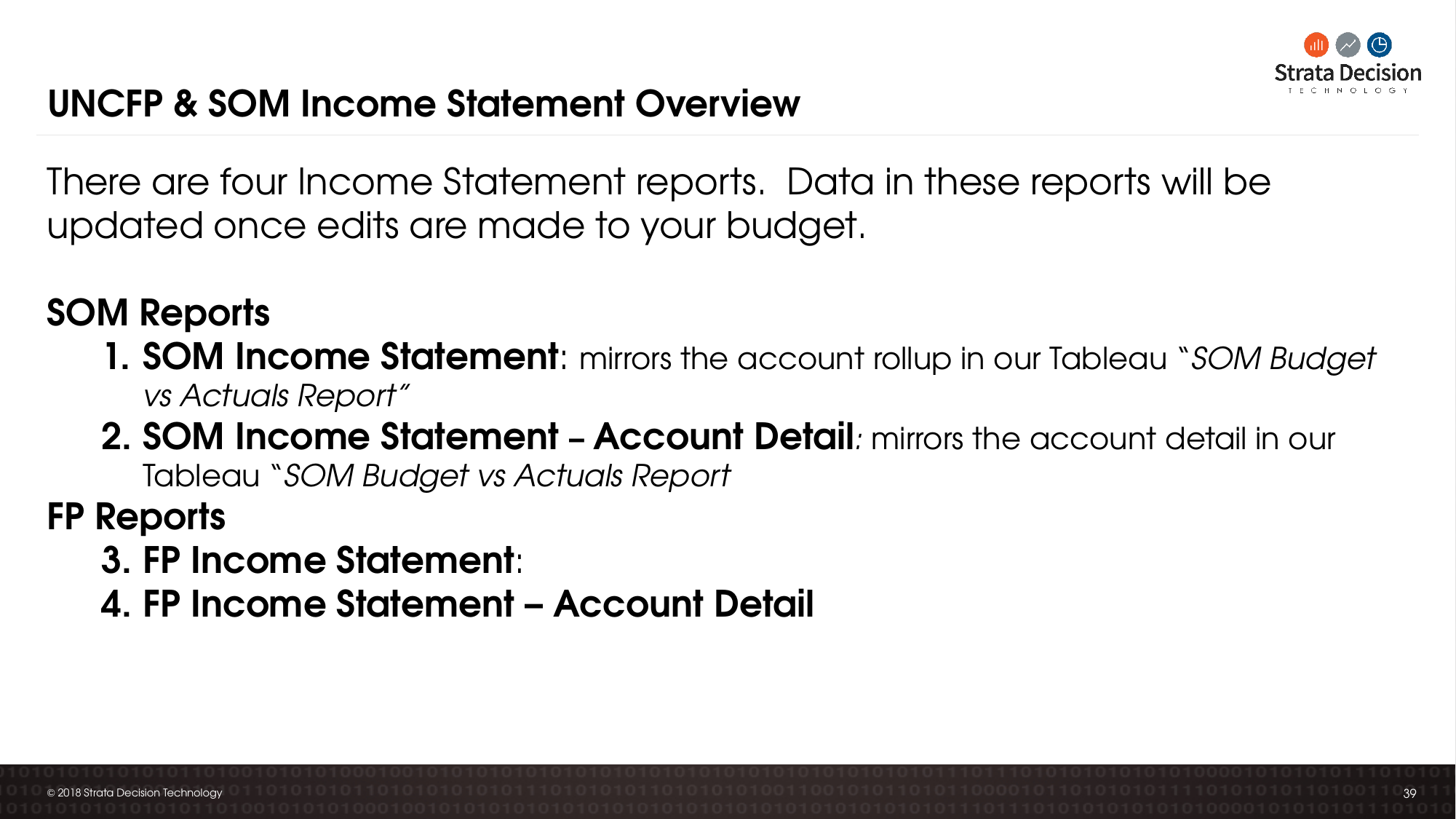

# UNCFP & SOM Income Statement Overview
There are four Income Statement reports.  Data in these reports will be updated once edits are made to your budget.

SOM Reports
SOM Income Statement: mirrors the account rollup in our Tableau “SOM Budget vs Actuals Report”
SOM Income Statement – Account Detail: mirrors the account detail in our Tableau “SOM Budget vs Actuals Report
FP Reports
FP Income Statement:
FP Income Statement – Account Detail